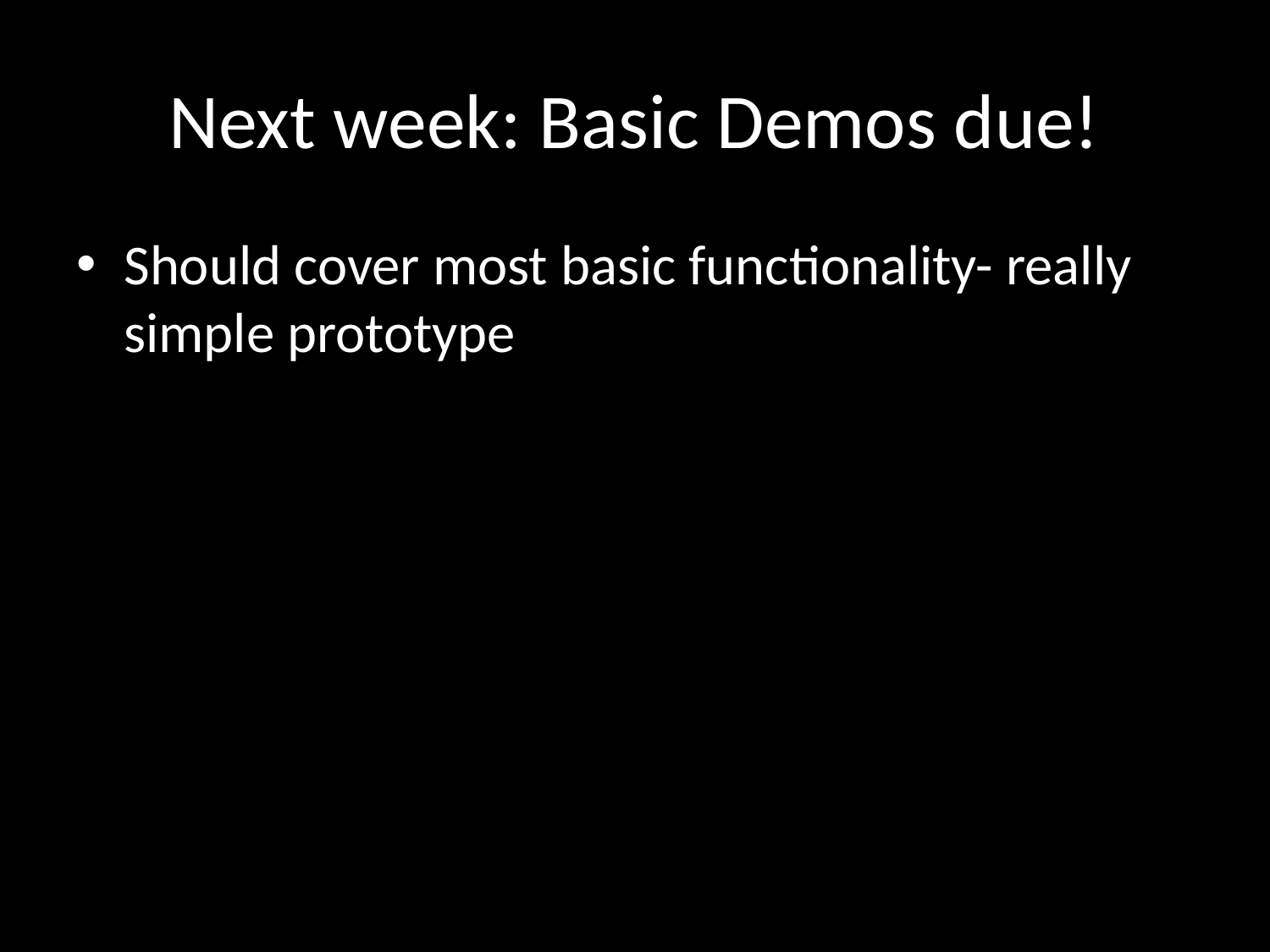

# Next week: Basic Demos due!
Should cover most basic functionality- really simple prototype